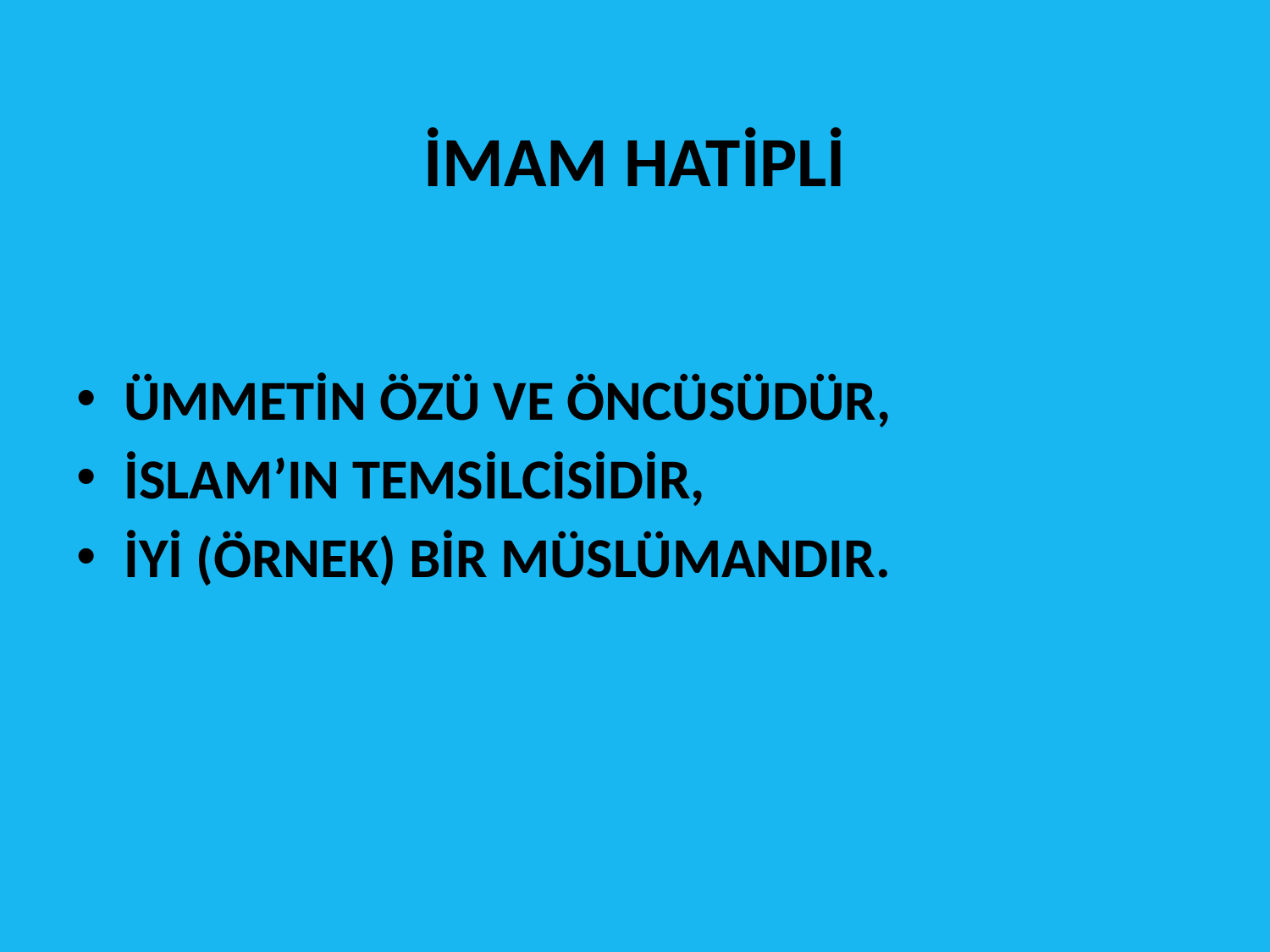

# İMAM HATİPLİ
ÜMMETİN ÖZÜ VE ÖNCÜSÜDÜR,
İSLAM’IN TEMSİLCİSİDİR,
İYİ (ÖRNEK) BİR MÜSLÜMANDIR.